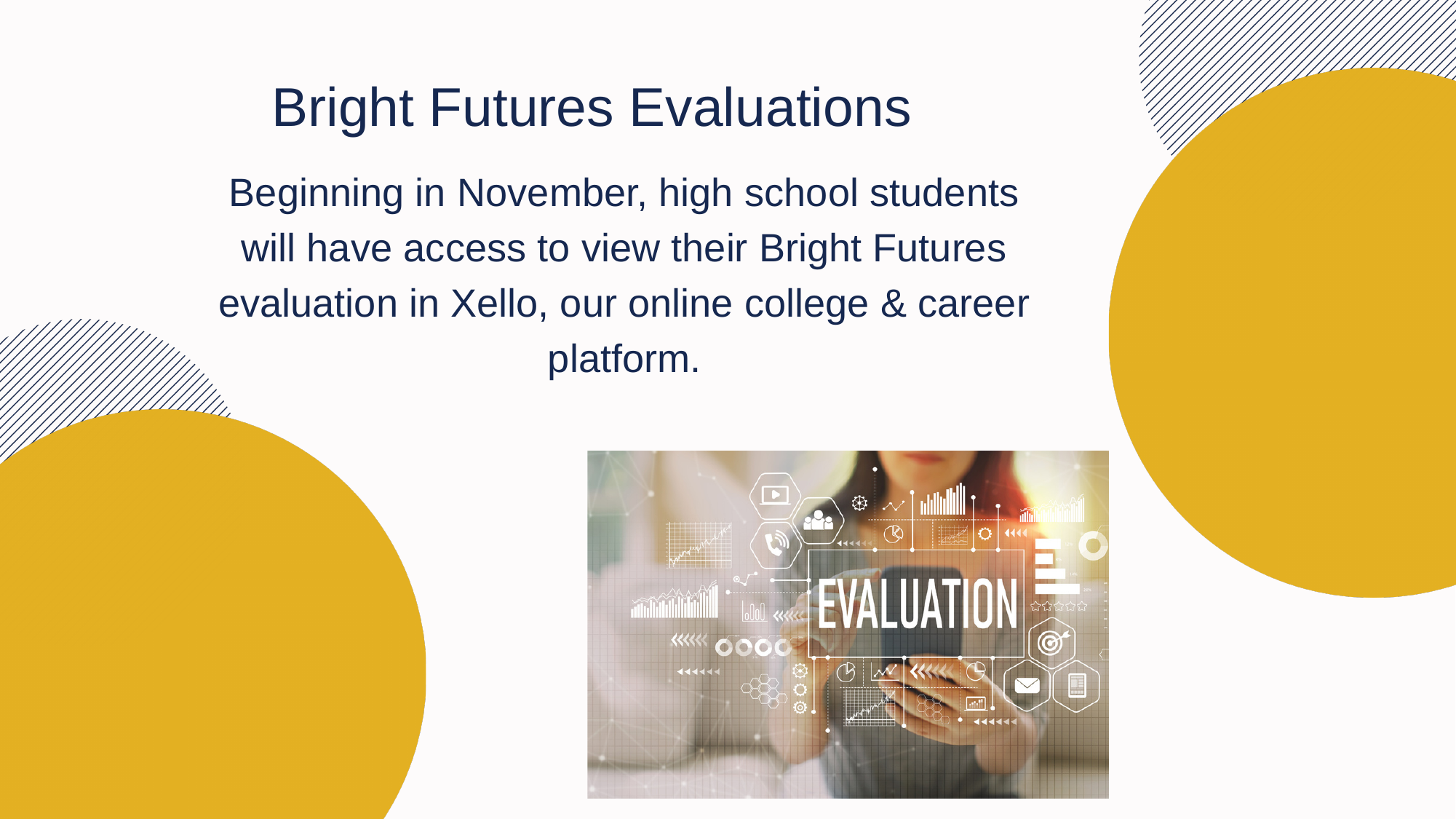

Bright Futures Evaluations
Beginning in November, high school students will have access to view their Bright Futures evaluation in Xello, our online college & career platform.